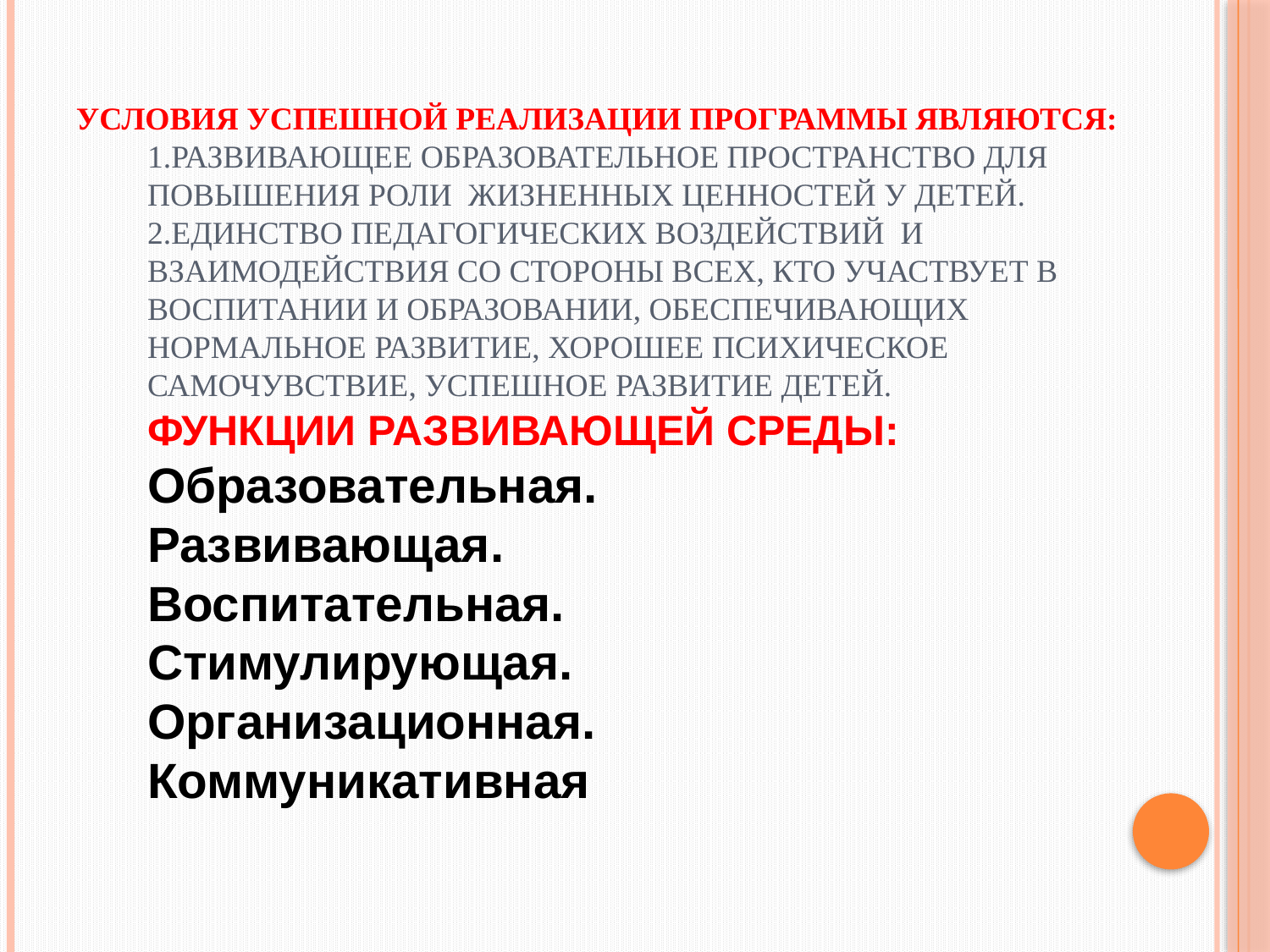

# Условия успешной реализации программы являются: 1.Развивающее образовательное пространство для повышения роли  жизненных ценностей у детей. 2.Единство педагогических воздействий  и взаимодействия со стороны всех, кто участвует в воспитании и образовании, обеспечивающих нормальное развитие, хорошее психическое  самочувствие, успешное развитие детей. Функции развивающей среды: Образовательная. Развивающая. Воспитательная. Стимулирующая. Организационная. Коммуникативная